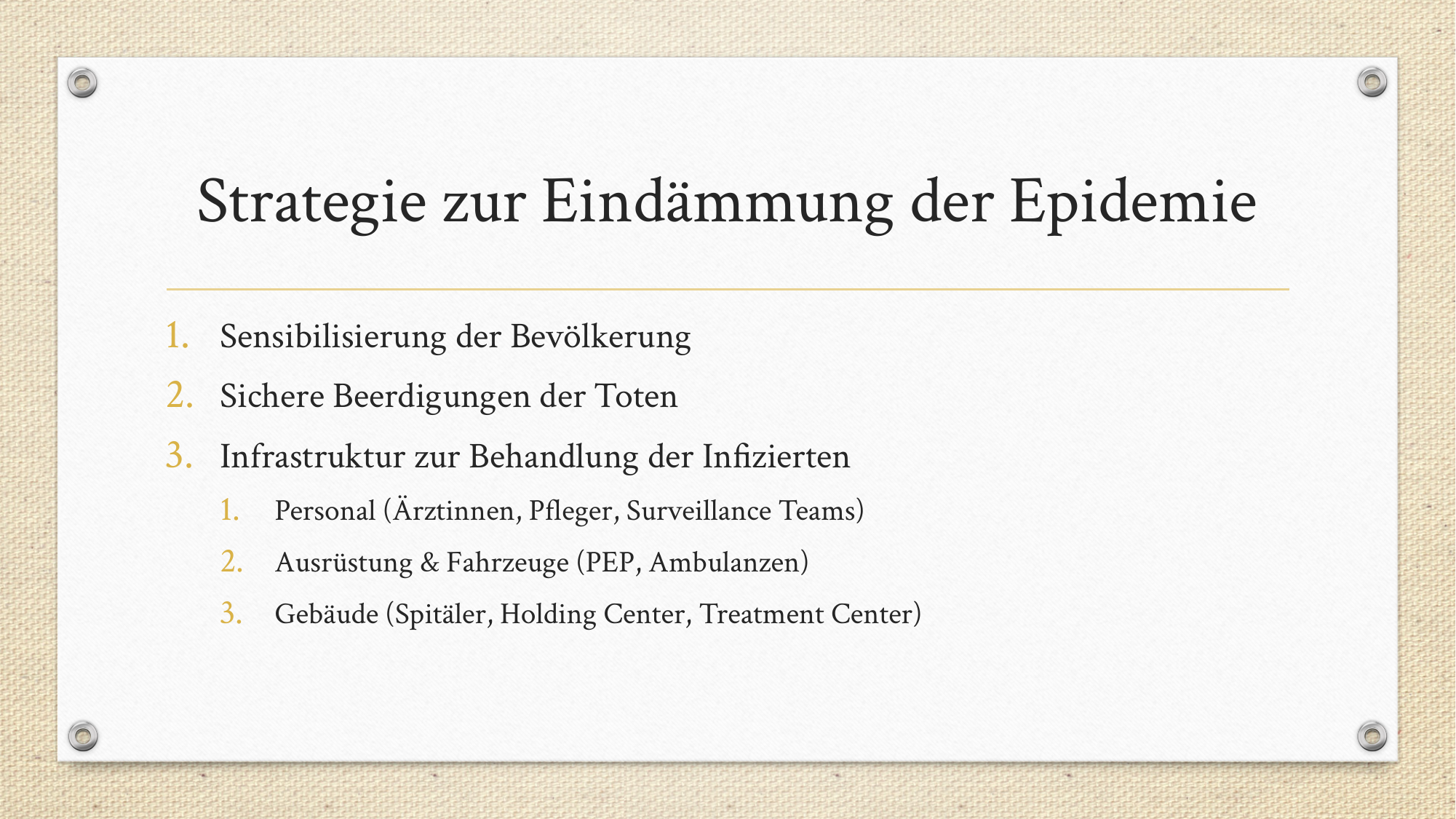

# Strategie zur Eindämmung der Epidemie
Sensibilisierung der Bevölkerung
Sichere Beerdigungen der Toten
Infrastruktur zur Behandlung der Infizierten
Personal (Ärztinnen, Pfleger, Surveillance Teams)
Ausrüstung & Fahrzeuge (PEP, Ambulanzen)
Gebäude (Spitäler, Holding Center, Treatment Center)